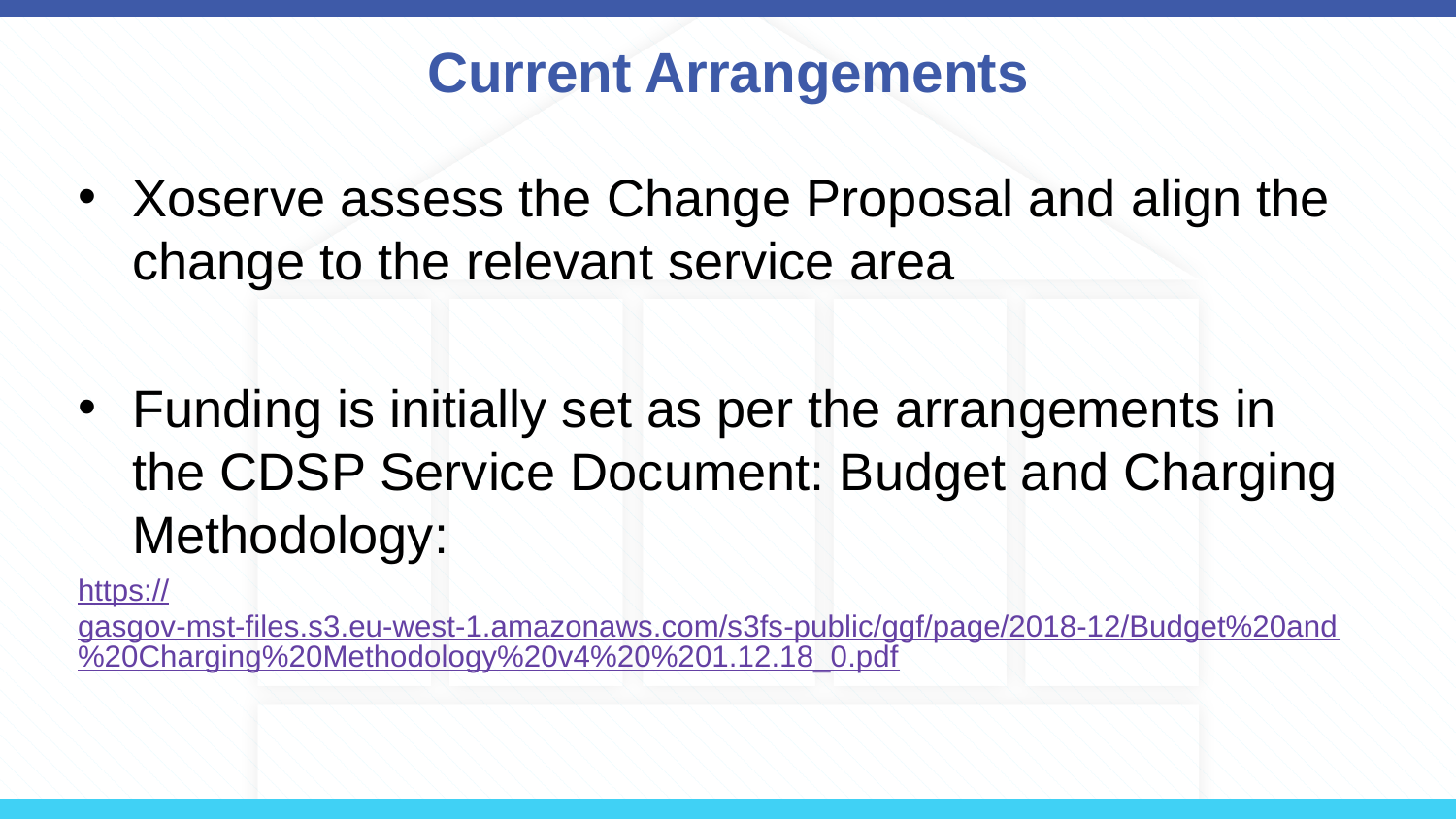

# Current Arrangements
Xoserve assess the Change Proposal and align the change to the relevant service area

Funding is initially set as per the arrangements in the CDSP Service Document: Budget and Charging Methodology:
https://gasgov-mst-files.s3.eu-west-1.amazonaws.com/s3fs-public/ggf/page/2018-12/Budget%20and%20Charging%20Methodology%20v4%20%201.12.18_0.pdf